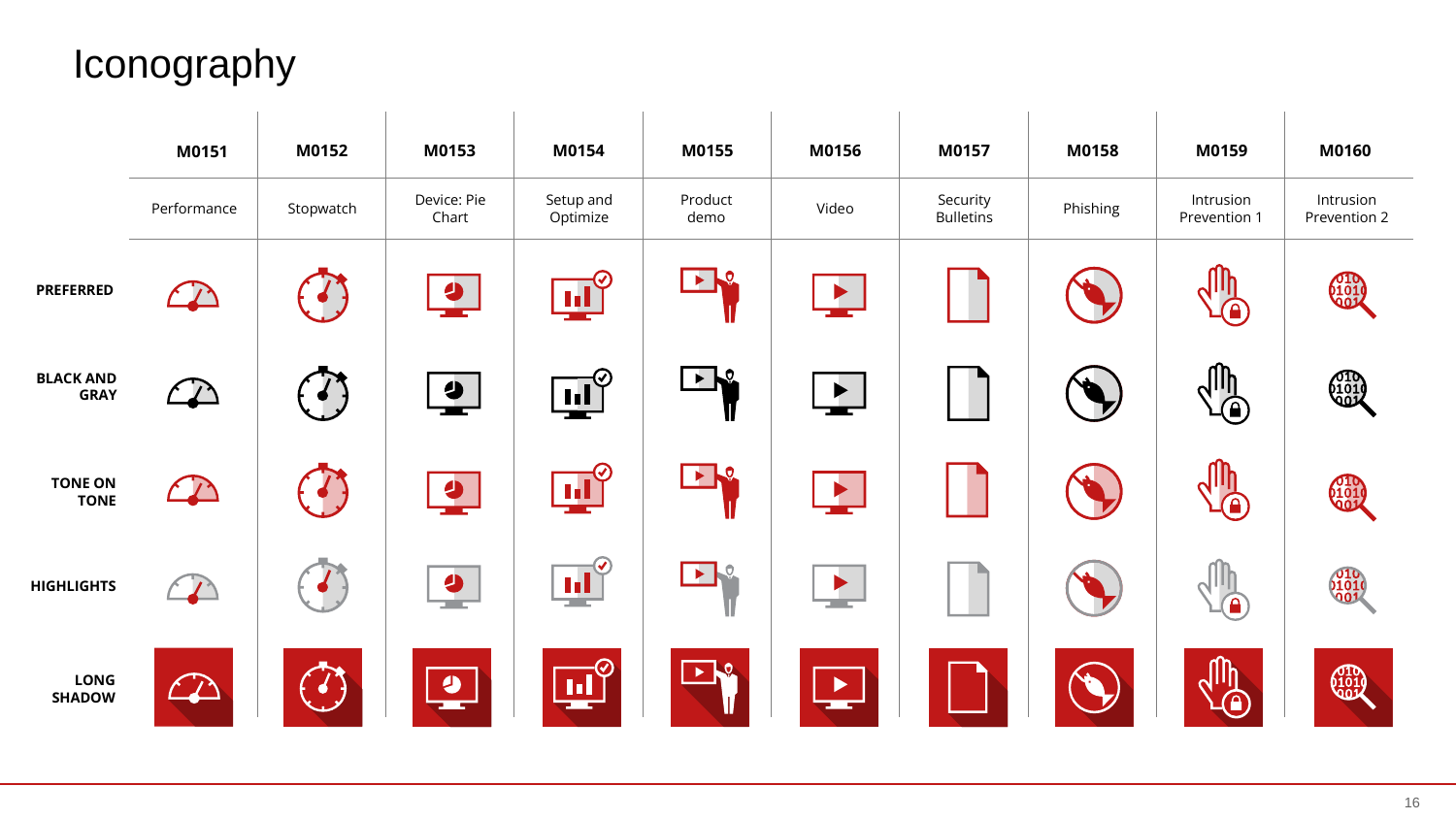

# Iconography
M0151
M0152
M0153
M0154
M0155
M0156
M0157
M0158
M0159
M0160
Performance
Stopwatch
Device: Pie Chart
Setup and Optimize
Product demo
Video
Security Bulletins
Phishing
Intrusion Prevention 1
Intrusion Prevention 2

16